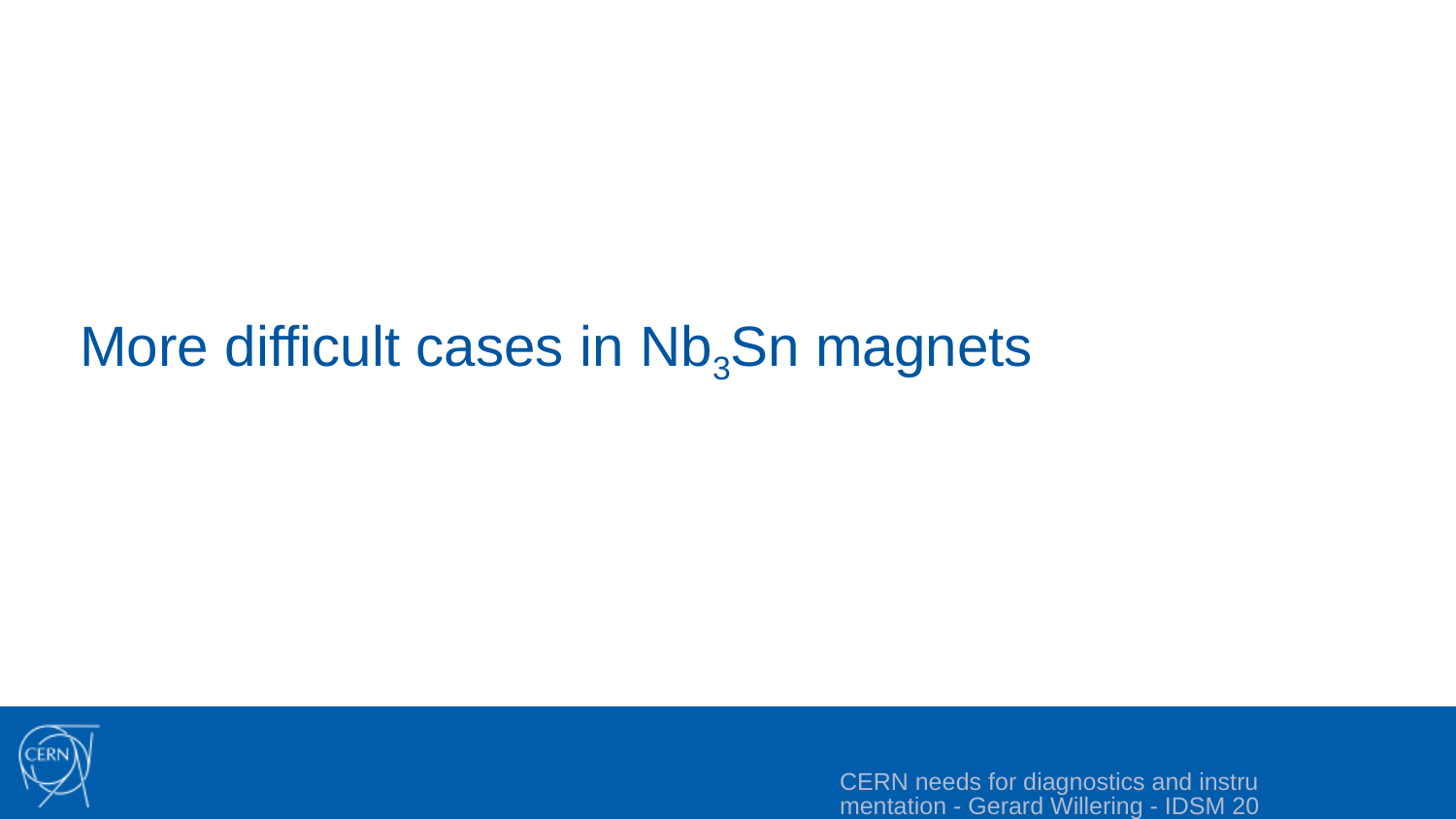

# More difficult cases in Nb3Sn magnets
CERN needs for diagnostics and instrumentation - Gerard Willering - IDSM 2023